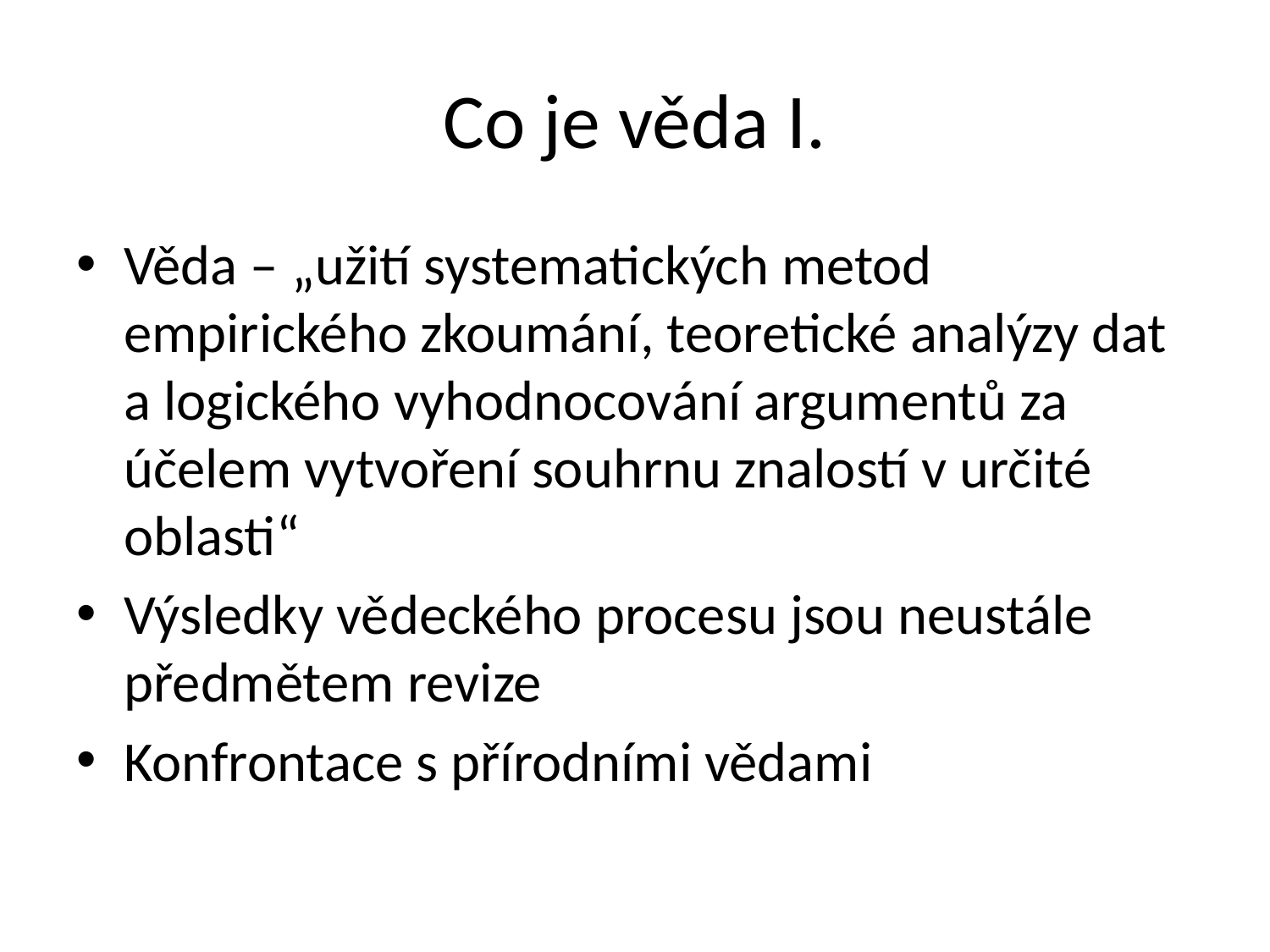

# Co je věda I.
Věda – „užití systematických metod empirického zkoumání, teoretické analýzy dat a logického vyhodnocování argumentů za účelem vytvoření souhrnu znalostí v určité oblasti“
Výsledky vědeckého procesu jsou neustále předmětem revize
Konfrontace s přírodními vědami